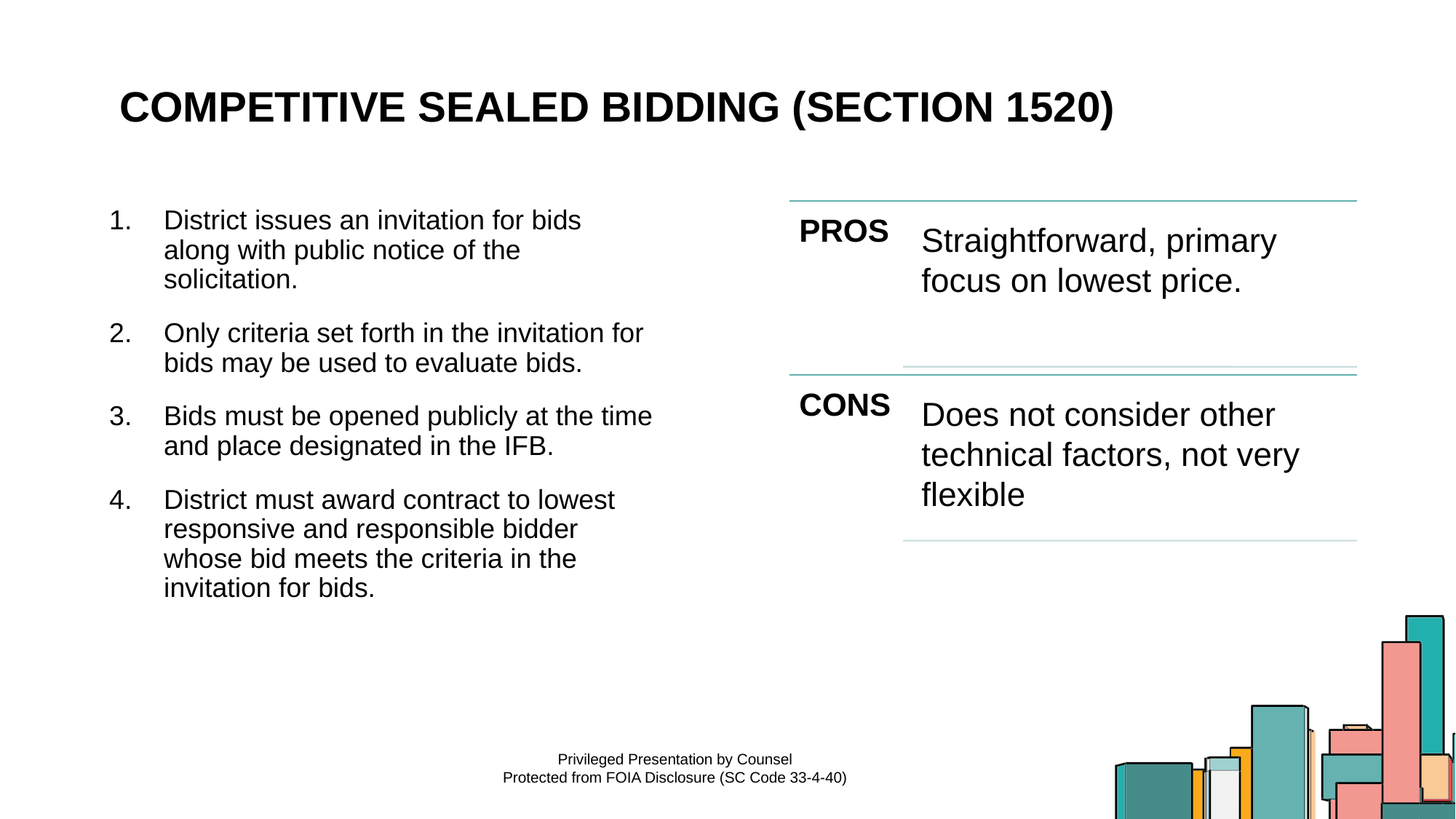

# Competitive Sealed Bidding (Section 1520)
District issues an invitation for bids along with public notice of the solicitation.
Only criteria set forth in the invitation for bids may be used to evaluate bids.
Bids must be opened publicly at the time and place designated in the IFB.
District must award contract to lowest responsive and responsible bidder whose bid meets the criteria in the invitation for bids.
PROS
Straightforward, primary focus on lowest price.

CONS
Does not consider other technical factors, not very flexible
Privileged Presentation by Counsel
Protected from FOIA Disclosure (SC Code 33-4-40)